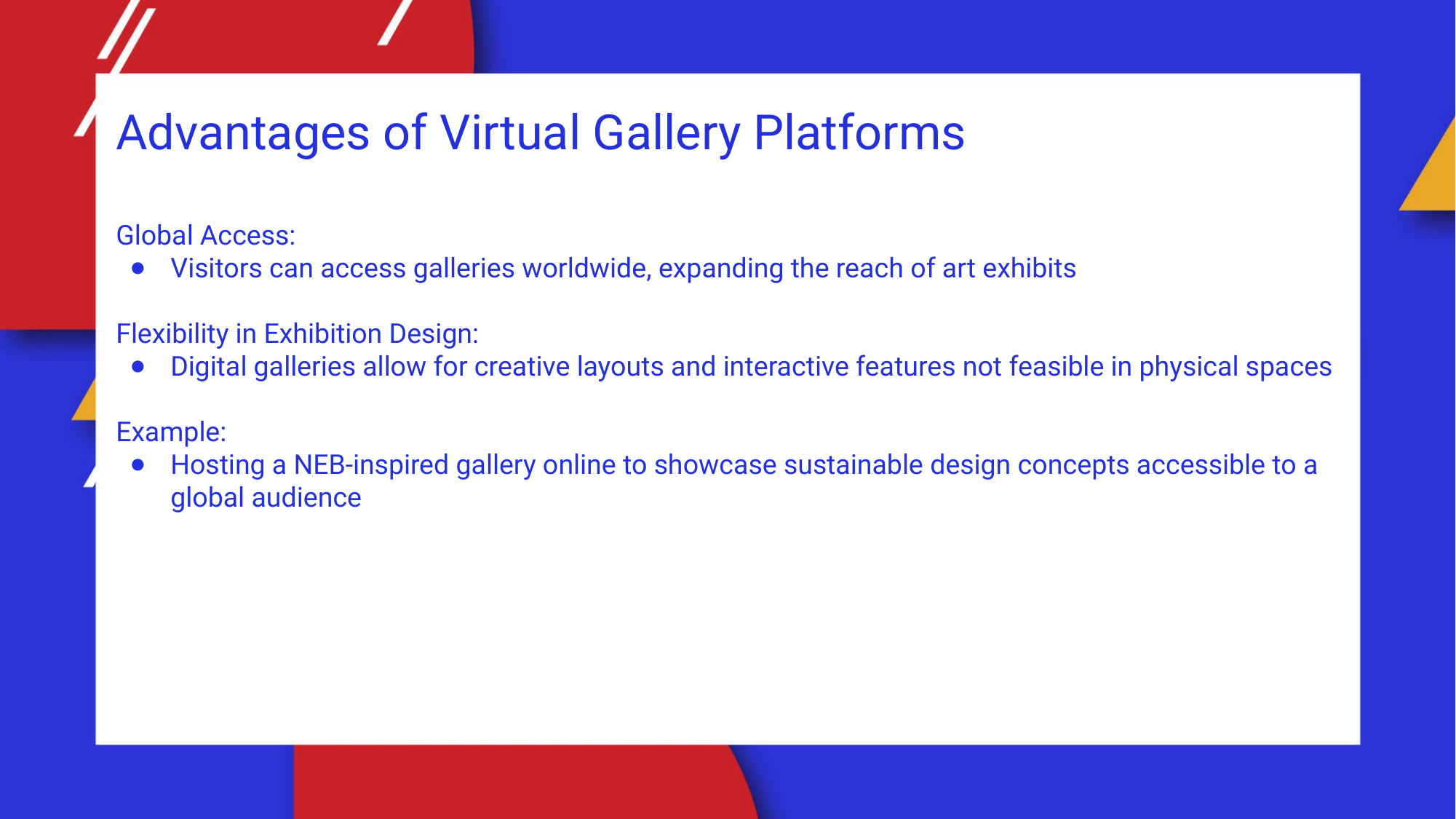

Advantages of Virtual Gallery Platforms

Global Access:
Visitors can access galleries worldwide, expanding the reach of art exhibits

Flexibility in Exhibition Design:
Digital galleries allow for creative layouts and interactive features not feasible in physical spaces

Example:
Hosting a NEB-inspired gallery online to showcase sustainable design concepts accessible to a global audience